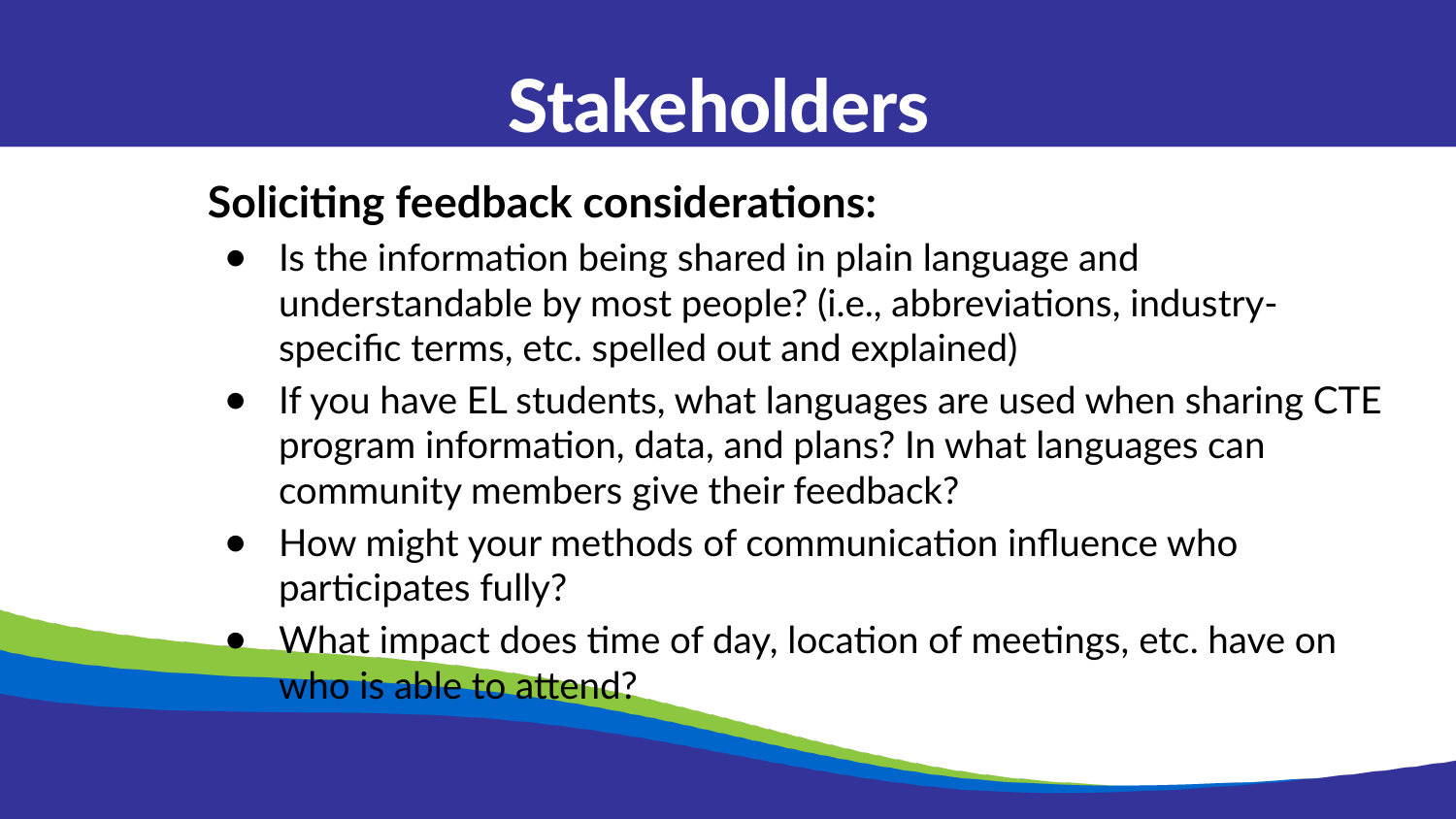

Stakeholders
Soliciting feedback considerations:
Is the information being shared in plain language and understandable by most people? (i.e., abbreviations, industry-specific terms, etc. spelled out and explained)
If you have EL students, what languages are used when sharing CTE program information, data, and plans? In what languages can community members give their feedback?
How might your methods of communication influence who participates fully?
What impact does time of day, location of meetings, etc. have on who is able to attend?